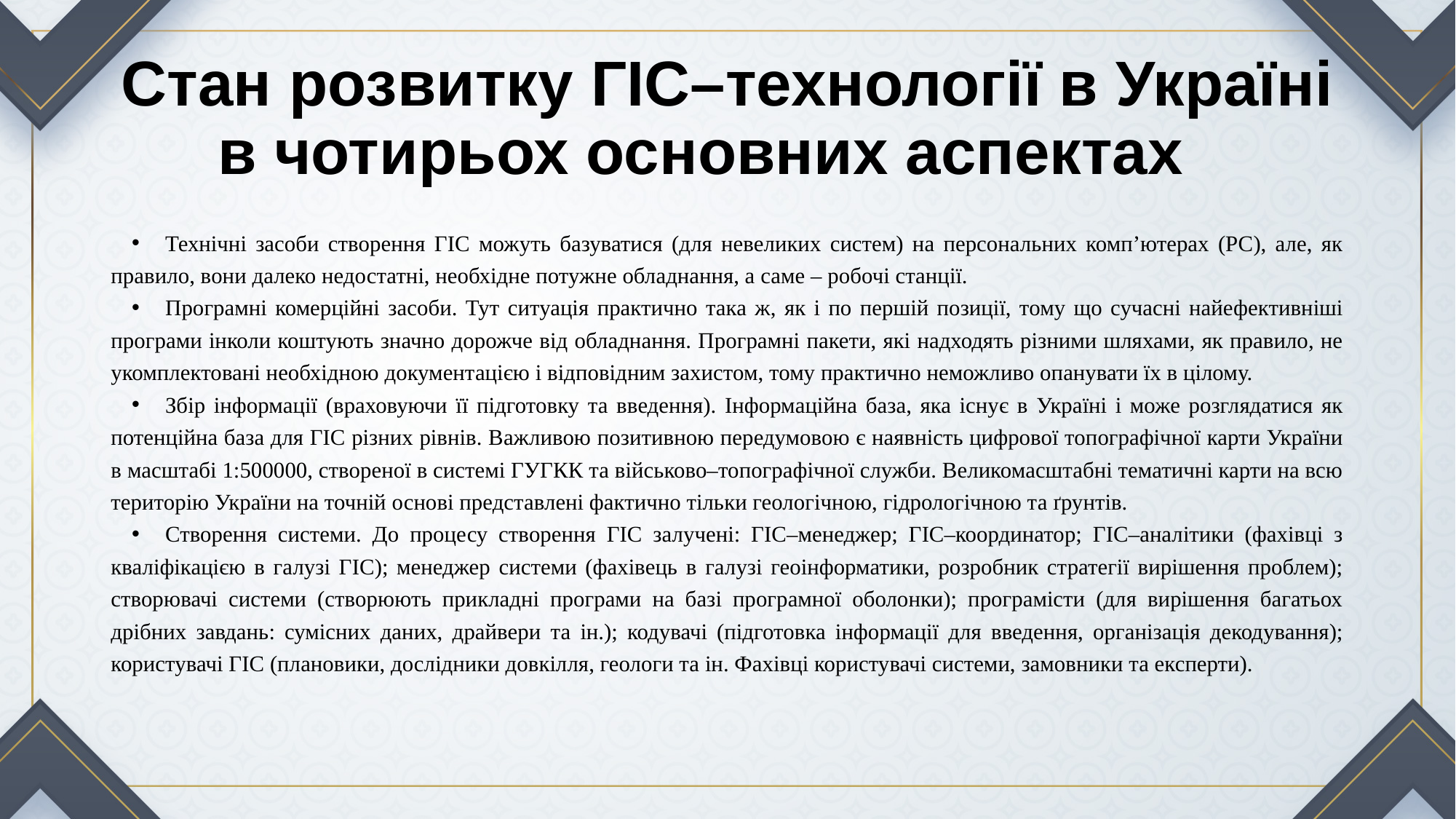

# Стан розвитку ГІС–технології в Україні в чотирьох основних аспектах
Технічні засоби створення ГІС можуть базуватися (для невеликих систем) на персональних комп’ютерах (РС), але, як правило, вони далеко недостатні, необхідне потужне обладнання, а саме – робочі станції.
Програмні комерційні засоби. Тут ситуація практично така ж, як і по першій позиції, тому що сучасні найефективніші програми інколи коштують значно дорожче від обладнання. Програмні пакети, які надходять різними шляхами, як правило, не укомплектовані необхідною документацією і відповідним захистом, тому практично неможливо опанувати їх в цілому.
Збір інформації (враховуючи її підготовку та введення). Інформаційна база, яка існує в Україні і може розглядатися як потенційна база для ГІС різних рівнів. Важливою позитивною передумовою є наявність цифрової топографічної карти України в масштабі 1:500000, створеної в системі ГУГКК та військово–топографічної служби. Великомасштабні тематичні карти на всю територію України на точній основі представлені фактично тільки геологічною, гідрологічною та ґрунтів.
Створення системи. До процесу створення ГІС залучені: ГІС–менеджер; ГІС–координатор; ГІС–аналітики (фахівці з кваліфікацією в галузі ГІС); менеджер системи (фахівець в галузі геоінформатики, розробник стратегії вирішення проблем); створювачі системи (створюють прикладні програми на базі програмної оболонки); програмісти (для вирішення багатьох дрібних завдань: сумісних даних, драйвери та ін.); кодувачі (підготовка інформації для введення, організація декодування); користувачі ГІС (плановики, дослідники довкілля, геологи та ін. Фахівці користувачі системи, замовники та експерти).